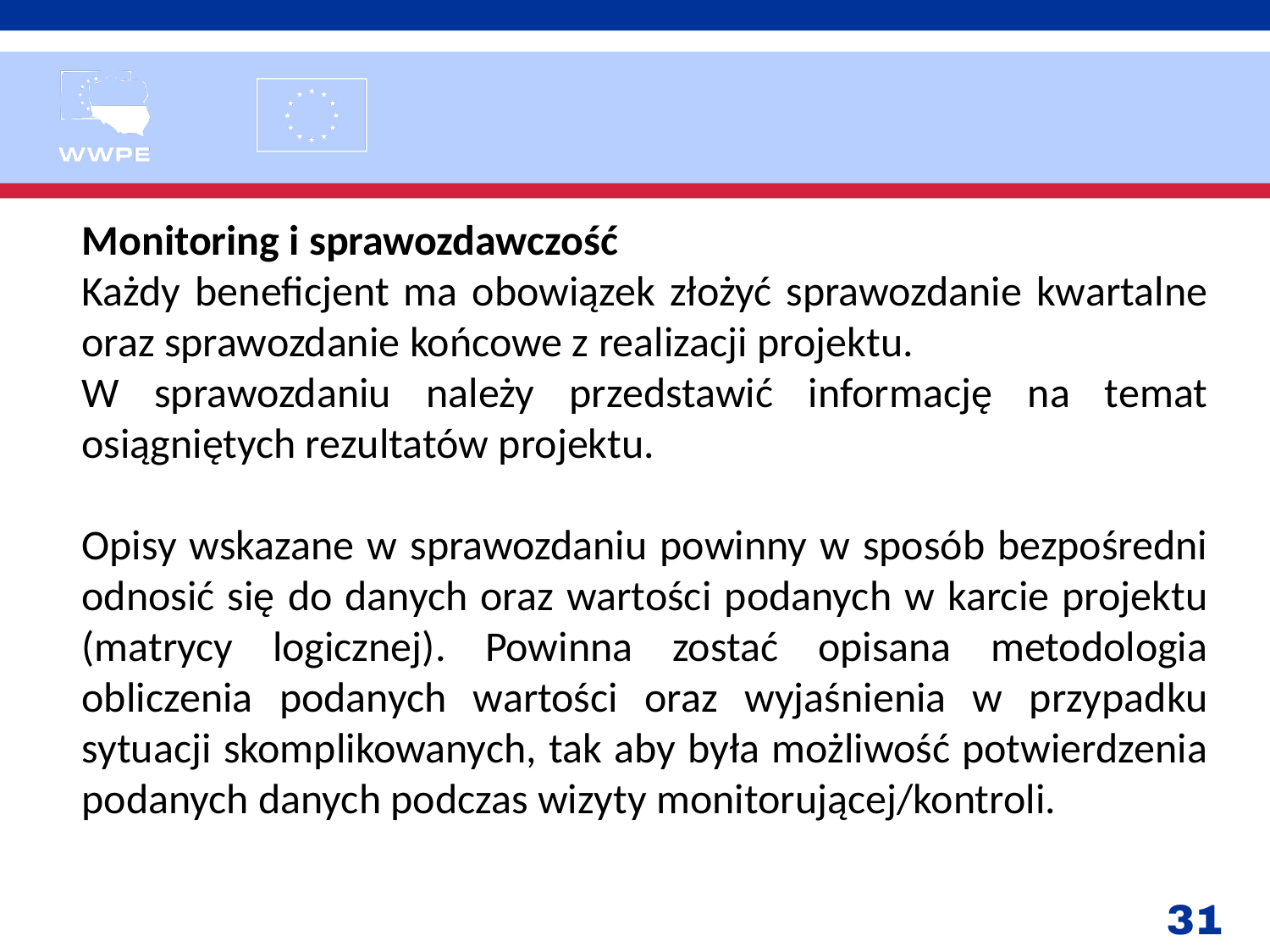

Monitoring i sprawozdawczość
Każdy beneficjent ma obowiązek złożyć sprawozdanie kwartalne oraz sprawozdanie końcowe z realizacji projektu.
W sprawozdaniu należy przedstawić informację na temat osiągniętych rezultatów projektu.

Opisy wskazane w sprawozdaniu powinny w sposób bezpośredni odnosić się do danych oraz wartości podanych w karcie projektu (matrycy logicznej). Powinna zostać opisana metodologia obliczenia podanych wartości oraz wyjaśnienia w przypadku sytuacji skomplikowanych, tak aby była możliwość potwierdzenia podanych danych podczas wizyty monitorującej/kontroli.